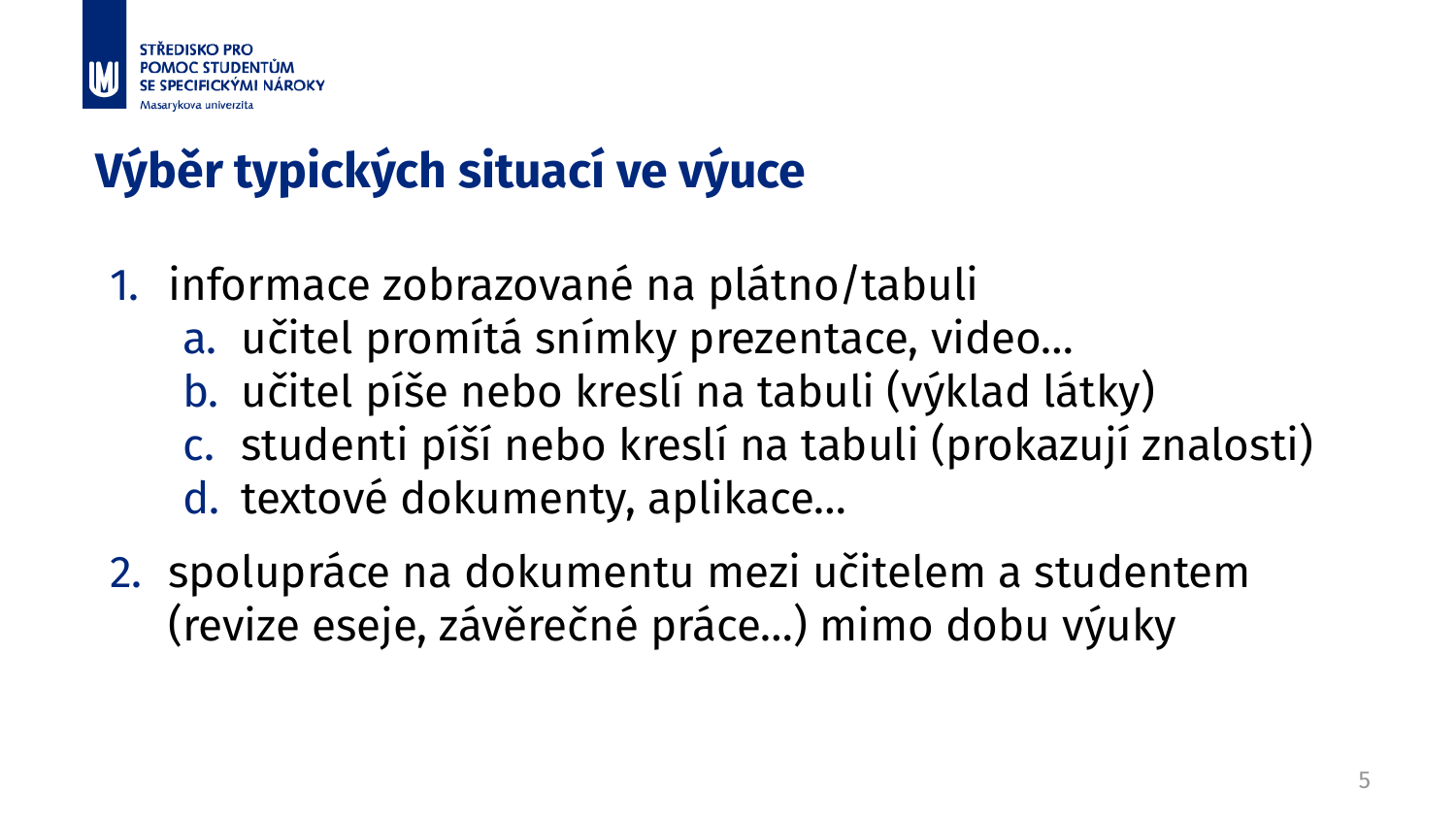

# Výběr typických situací ve výuce
informace zobrazované na plátno/tabuli
učitel promítá snímky prezentace, video…
učitel píše nebo kreslí na tabuli (výklad látky)
studenti píší nebo kreslí na tabuli (prokazují znalosti)
textové dokumenty, aplikace…
spolupráce na dokumentu mezi učitelem a studentem (revize eseje, závěrečné práce…) mimo dobu výuky
5